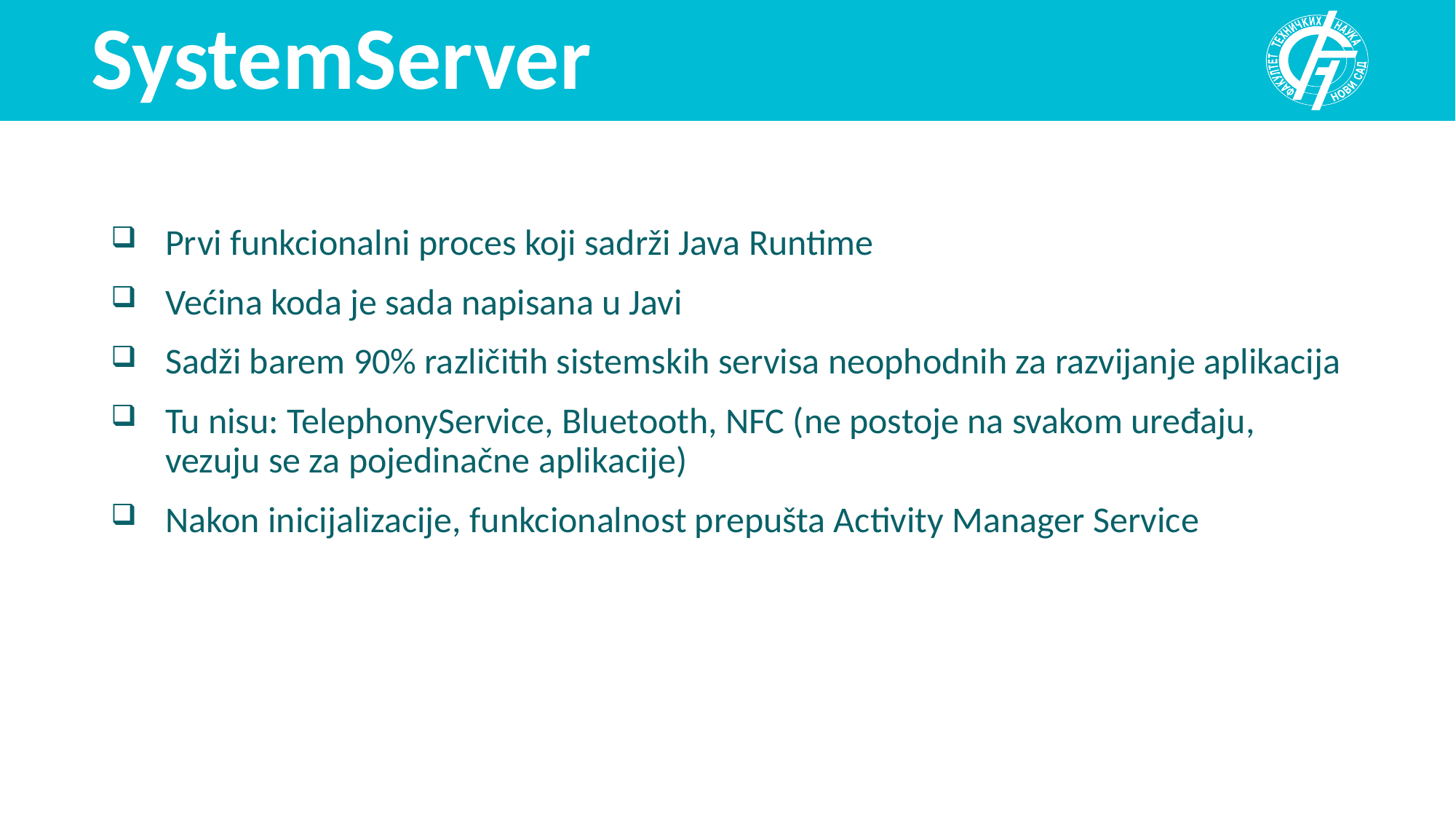

# SystemServer
Prvi funkcionalni proces koji sadrži Java Runtime
Većina koda je sada napisana u Javi
Sadži barem 90% različitih sistemskih servisa neophodnih za razvijanje aplikacija
Tu nisu: TelephonyService, Bluetooth, NFC (ne postoje na svakom uređaju, vezuju se za pojedinačne aplikacije)
Nakon inicijalizacije, funkcionalnost prepušta Activity Manager Service